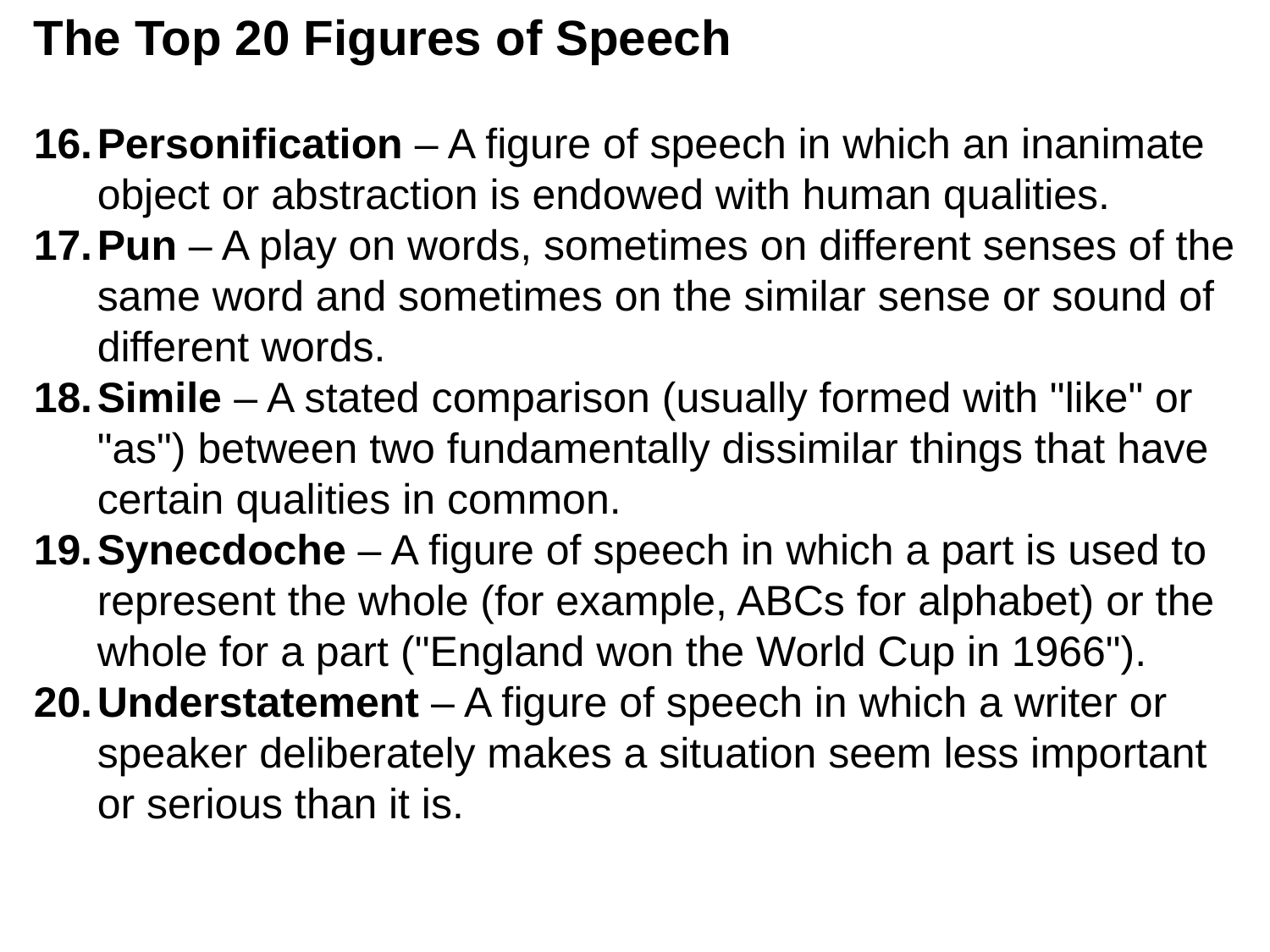

The Top 20 Figures of Speech

16.	Personification – A figure of speech in which an inanimate object or abstraction is endowed with human qualities.
17.	Pun – A play on words, sometimes on different senses of the same word and sometimes on the similar sense or sound of different words.
18.	Simile – A stated comparison (usually formed with "like" or "as") between two fundamentally dissimilar things that have certain qualities in common.
19.	Synecdoche – A figure of speech in which a part is used to represent the whole (for example, ABCs for alphabet) or the whole for a part ("England won the World Cup in 1966").
20.	Understatement – A figure of speech in which a writer or speaker deliberately makes a situation seem less important or serious than it is.